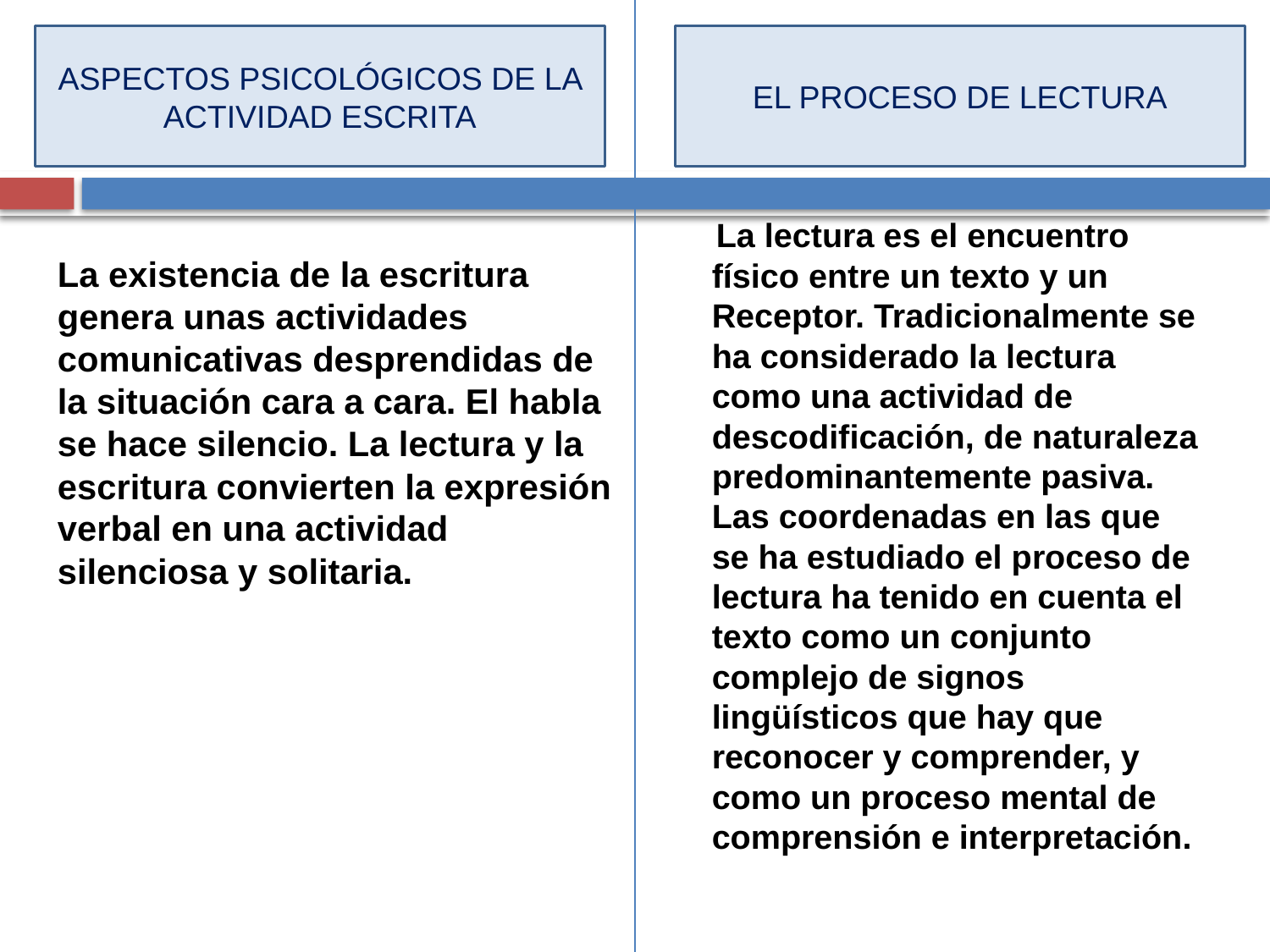

ASPECTOS PSICOLÓGICOS DE LA ACTIVIDAD ESCRITA
EL PROCESO DE LECTURA
     La lectura es el encuentro físico entre un texto y un Receptor. Tradicionalmente se ha considerado la lectura como una actividad de descodificación, de naturaleza predominantemente pasiva. Las coordenadas en las que se ha estudiado el proceso de lectura ha tenido en cuenta el texto como un conjunto complejo de signos lingüísticos que hay que reconocer y comprender, y como un proceso mental de comprensión e interpretación.
La existencia de la escritura genera unas actividades comunicativas desprendidas de la situación cara a cara. El habla se hace silencio. La lectura y la escritura convierten la expresión verbal en una actividad silenciosa y solitaria.